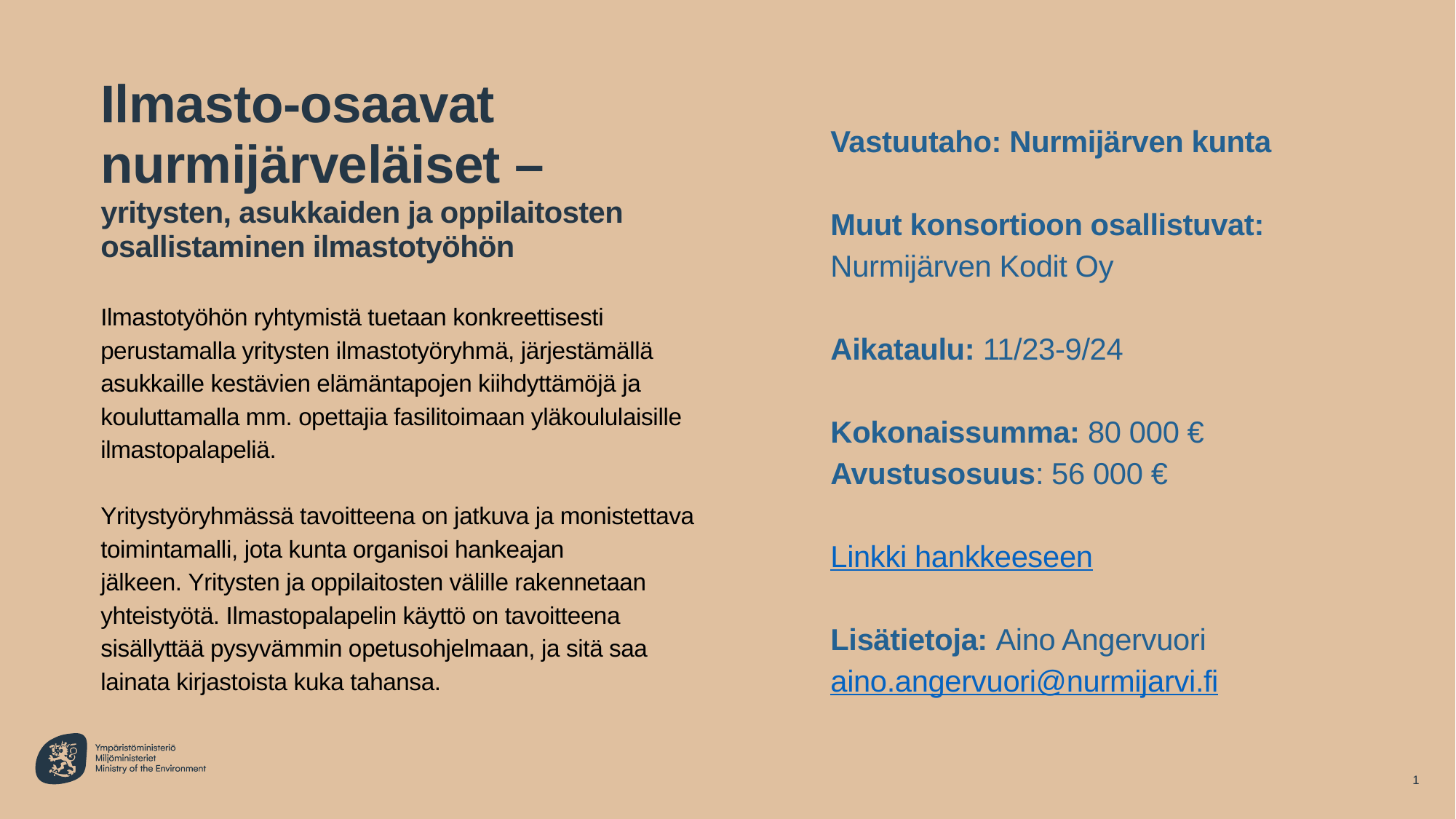

# Ilmasto-osaavat nurmijärveläiset – yritysten, asukkaiden ja oppilaitosten osallistaminen ilmastotyöhön
Vastuutaho: Nurmijärven kunta

Muut konsortioon osallistuvat:
Nurmijärven Kodit Oy

Aikataulu: 11/23-9/24

Kokonaissumma: 80 000 €
Avustusosuus: 56 000 €

Linkki hankkeeseen

Lisätietoja: Aino Angervuori aino.angervuori@nurmijarvi.fi
Ilmastotyöhön ryhtymistä tuetaan konkreettisesti perustamalla yritysten ilmastotyöryhmä, järjestämällä asukkaille kestävien elämäntapojen kiihdyttämöjä ja kouluttamalla mm. opettajia fasilitoimaan yläkoululaisille ilmastopalapeliä.

Yritystyöryhmässä tavoitteena on jatkuva ja monistettava toimintamalli, jota kunta organisoi hankeajan jälkeen. Yritysten ja oppilaitosten välille rakennetaan yhteistyötä. Ilmastopalapelin käyttö on tavoitteena sisällyttää pysyvämmin opetusohjelmaan, ja sitä saa lainata kirjastoista kuka tahansa.
1